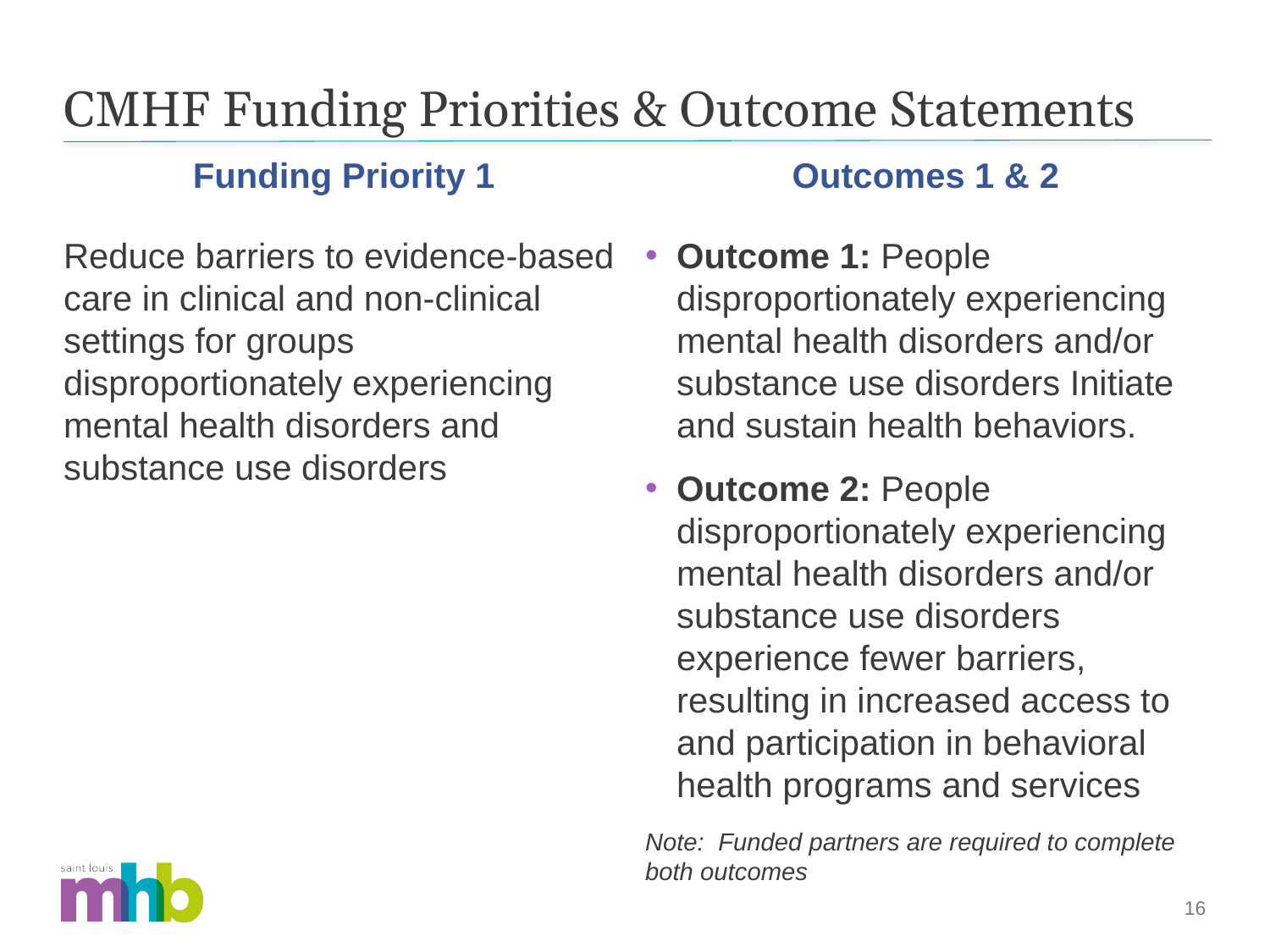

# CMHF Funding Priorities & Outcome Statements
Funding Priority 1
Outcomes 1 & 2
Reduce barriers to evidence-based care in clinical and non-clinical settings for groups disproportionately experiencing mental health disorders and substance use disorders
Outcome 1: People disproportionately experiencing mental health disorders and/or substance use disorders Initiate and sustain health behaviors.
Outcome 2: People disproportionately experiencing mental health disorders and/or substance use disorders experience fewer barriers, resulting in increased access to and participation in behavioral health programs and services
Note:  Funded partners are required to complete both outcomes

16